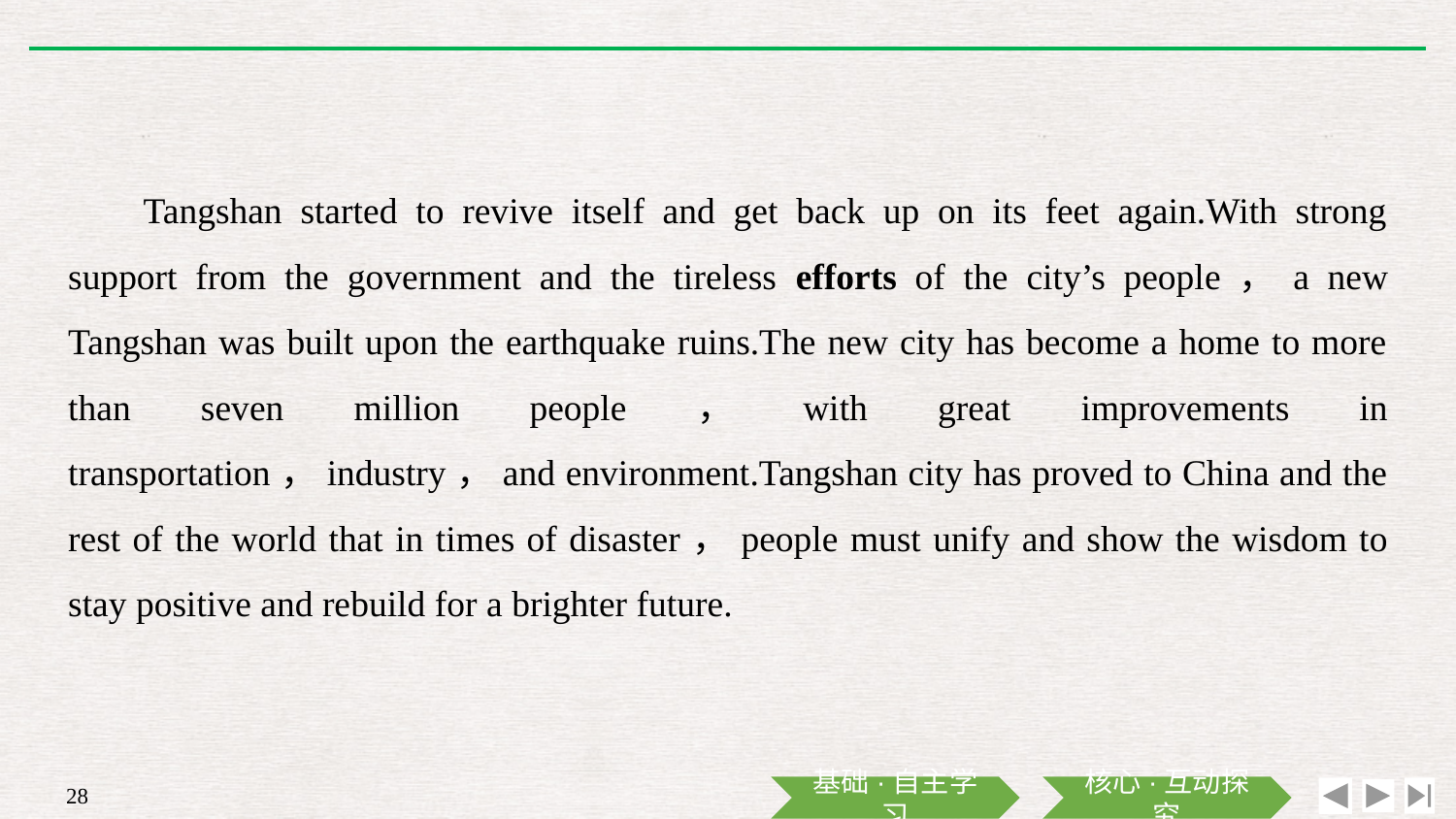

Tangshan started to revive itself and get back up on its feet again.With strong support from the government and the tireless efforts of the city’s people，a new Tangshan was built upon the earthquake ruins.The new city has become a home to more than seven million people，with great improvements in transportation，industry，and environment.Tangshan city has proved to China and the rest of the world that in times of disaster，people must unify and show the wisdom to stay positive and rebuild for a brighter future.